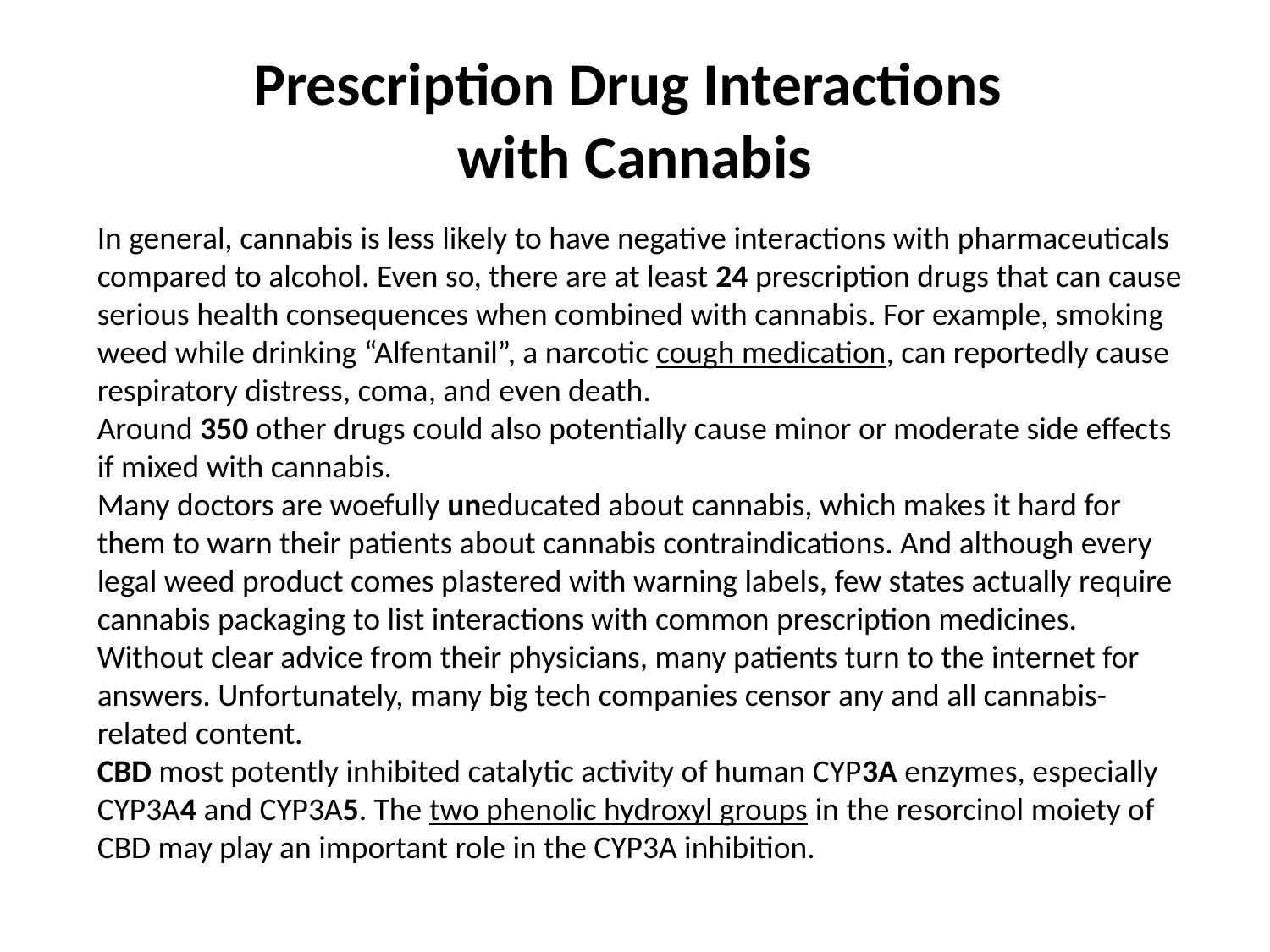

# Prescription Drug Interactions with Cannabis
In general, cannabis is less likely to have negative interactions with pharmaceuticals compared to alcohol. Even so, there are at least 24 prescription drugs that can cause serious health consequences when combined with cannabis. For example, smoking weed while drinking “Alfentanil”, a narcotic cough medication, can reportedly cause respiratory distress, coma, and even death.
Around 350 other drugs could also potentially cause minor or moderate side effects if mixed with cannabis.
Many doctors are woefully uneducated about cannabis, which makes it hard for them to warn their patients about cannabis contraindications. And although every legal weed product comes plastered with warning labels, few states actually require cannabis packaging to list interactions with common prescription medicines.
Without clear advice from their physicians, many patients turn to the internet for answers. Unfortunately, many big tech companies censor any and all cannabis-related content.
CBD most potently inhibited catalytic activity of human CYP3A enzymes, especially CYP3A4 and CYP3A5. The two phenolic hydroxyl groups in the resorcinol moiety of CBD may play an important role in the CYP3A inhibition.